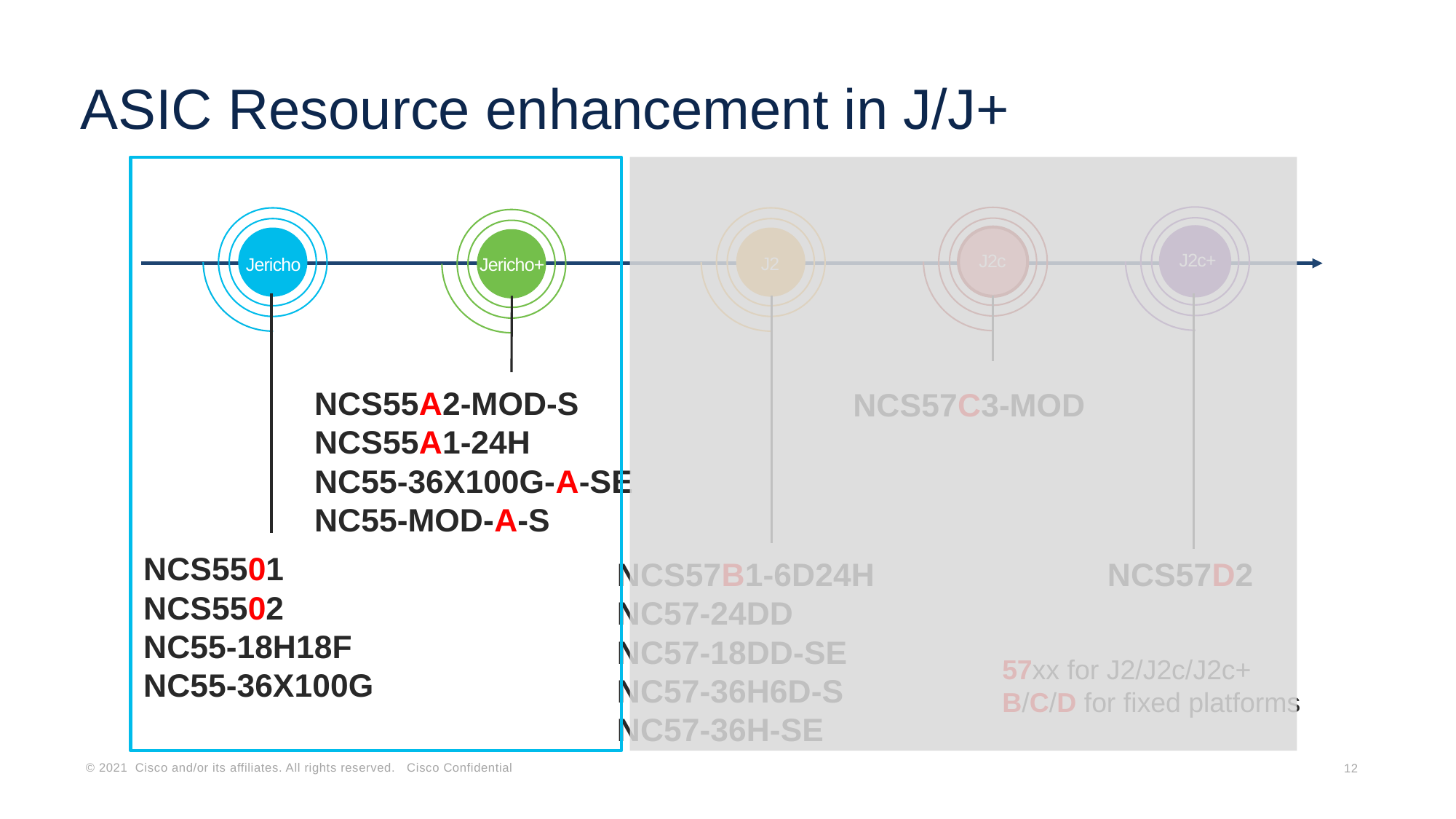

# ASIC Resource enhancement in J/J+

J2c+
J2c
J2
Jericho+
Jericho
NCS55A2-MOD-S
NCS55A1-24H
NC55-36X100G-A-SE
NC55-MOD-A-S
NCS57C3-MOD
NCS5501
NCS5502
NC55-18H18F
NC55-36X100G
NCS57D2
NCS57B1-6D24H
NC57-24DD
NC57-18DD-SE
NC57-36H6D-S
NC57-36H-SE
57xx for J2/J2c/J2c+
B/C/D for fixed platforms